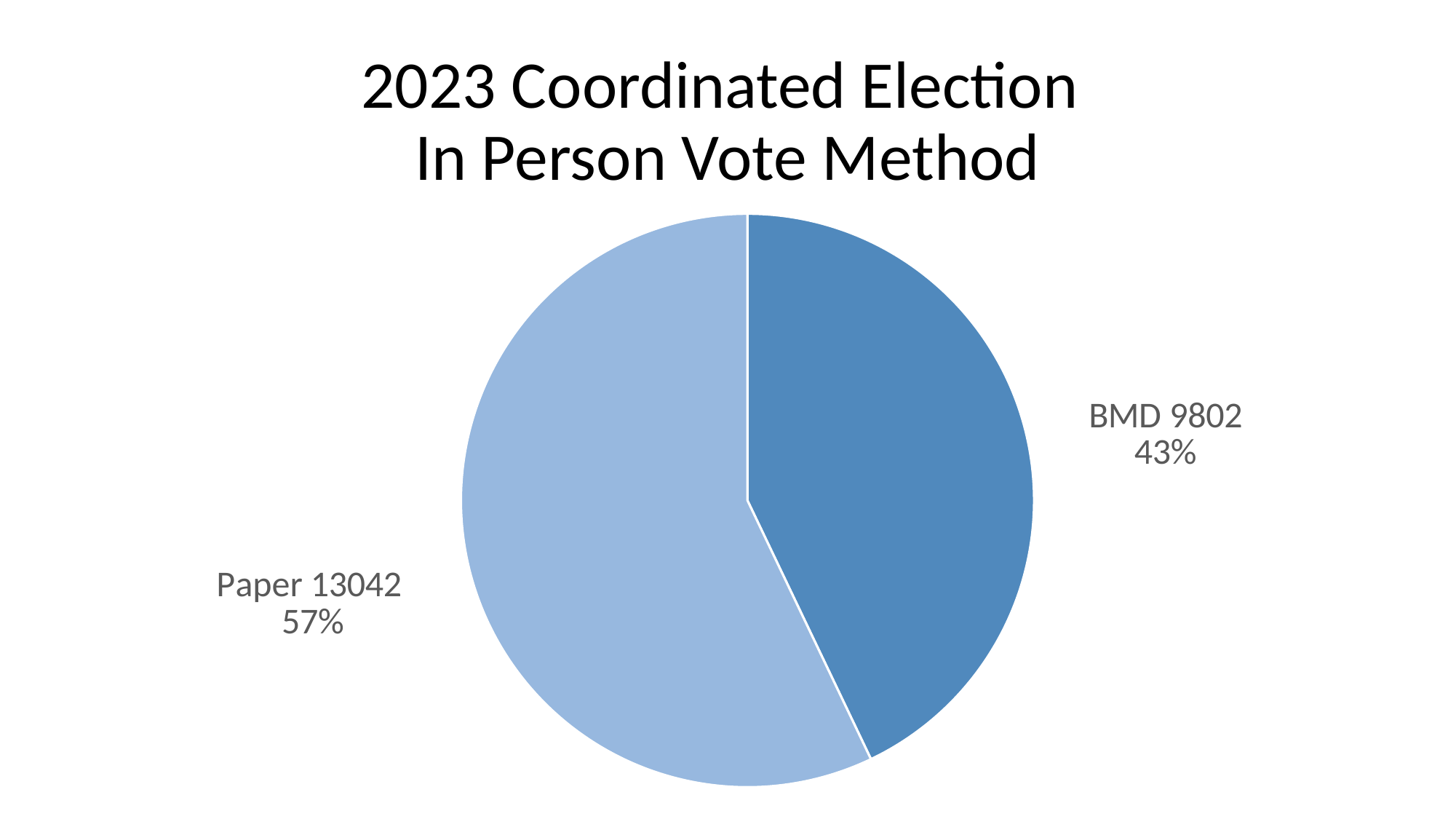

# 2023 Coordinated Election In Person Vote Method

### Chart

| Category | Votes |
|---|---|
| BMD | 9802.0 |
| Paper | 13042.0 |